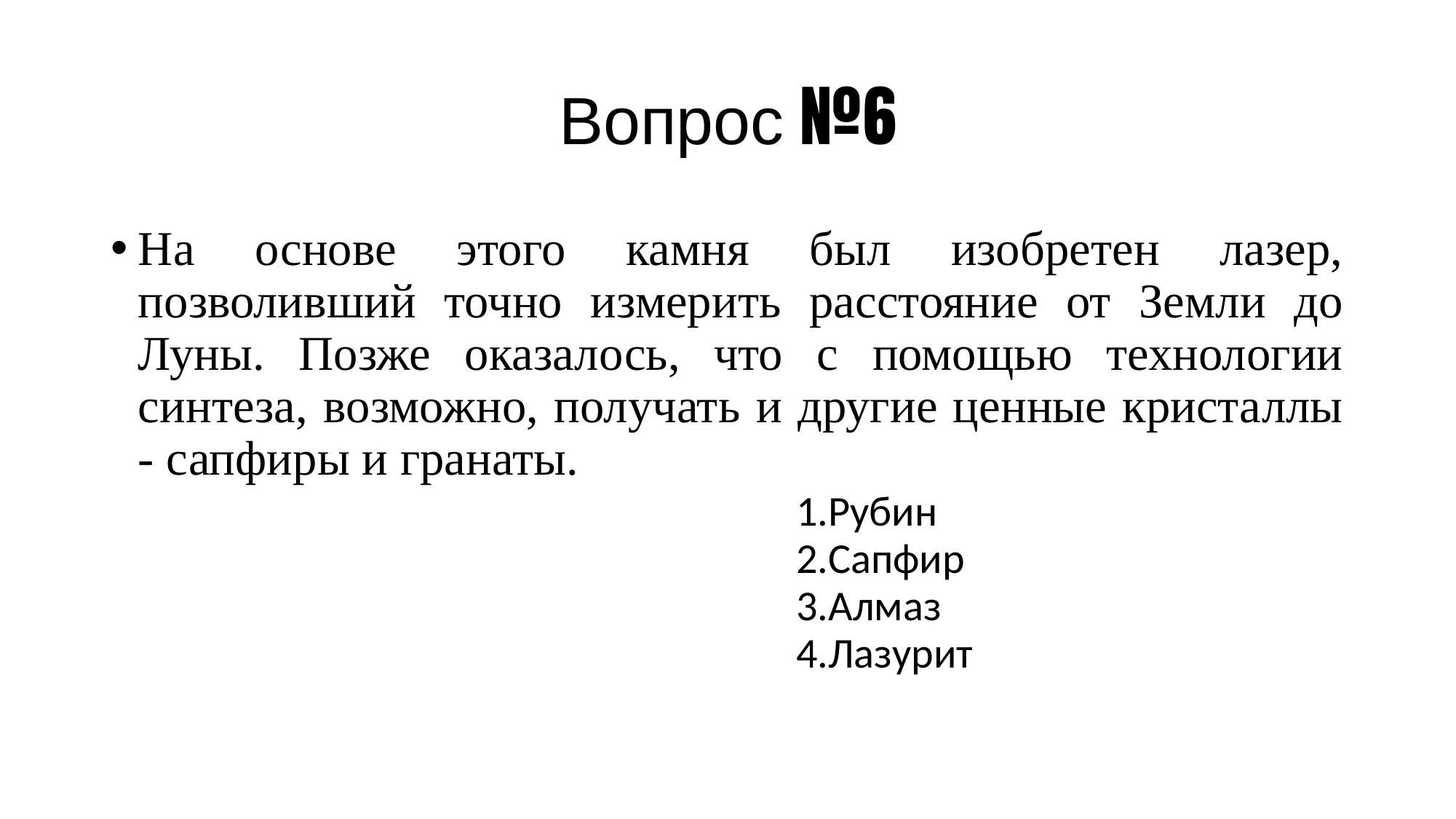

# Вопрос №6
На основе этого камня был изобретен лазер, позволивший точно измерить расстояние от Земли до Луны. Позже оказалось, что с помощью технологии синтеза, возможно, получать и другие ценные кристаллы - сапфиры и гранаты.
1.Рубин
2.Сапфир
3.Алмаз
4.Лазурит